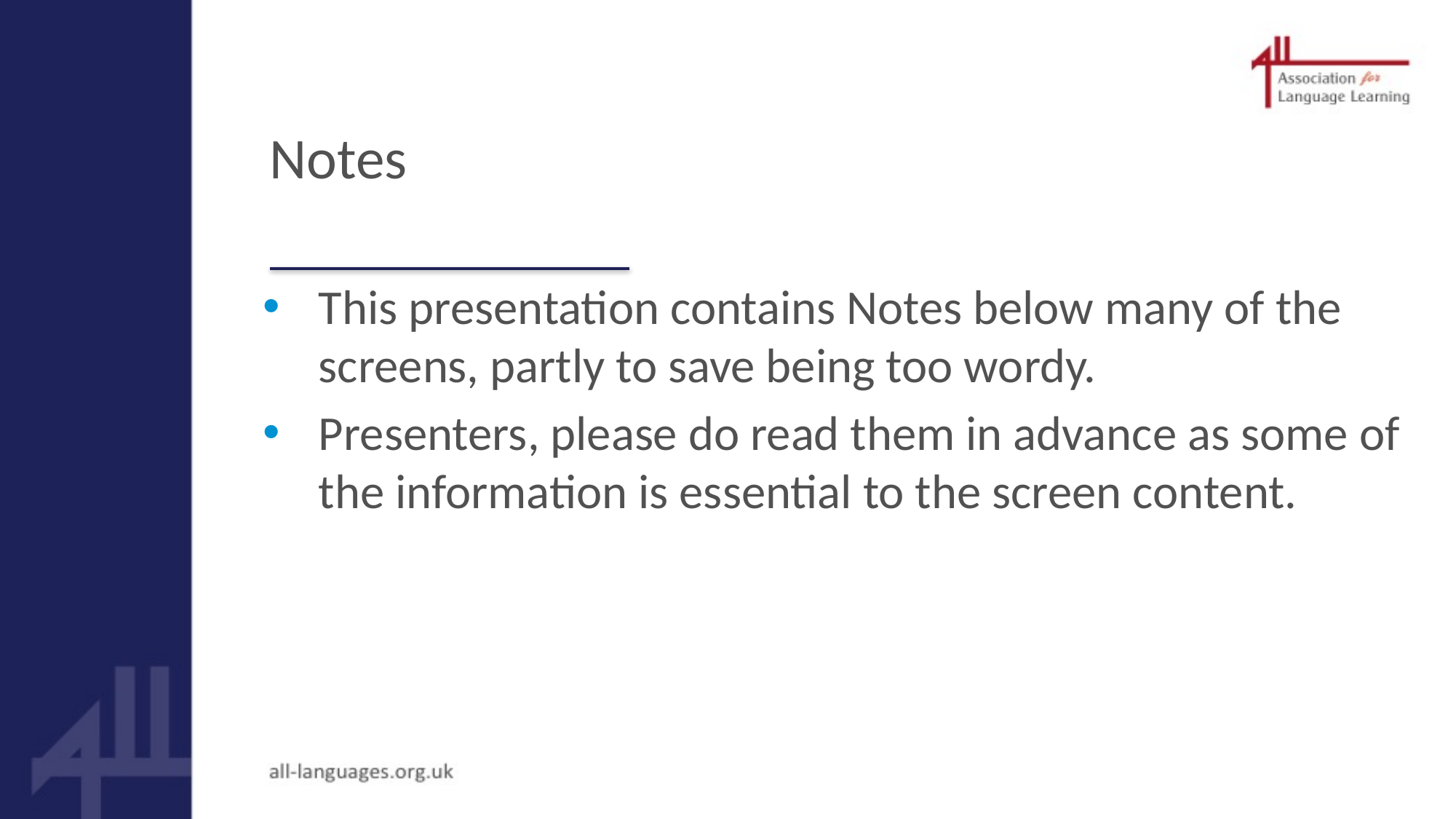

# Notes
This presentation contains Notes below many of the screens, partly to save being too wordy.
Presenters, please do read them in advance as some of the information is essential to the screen content.